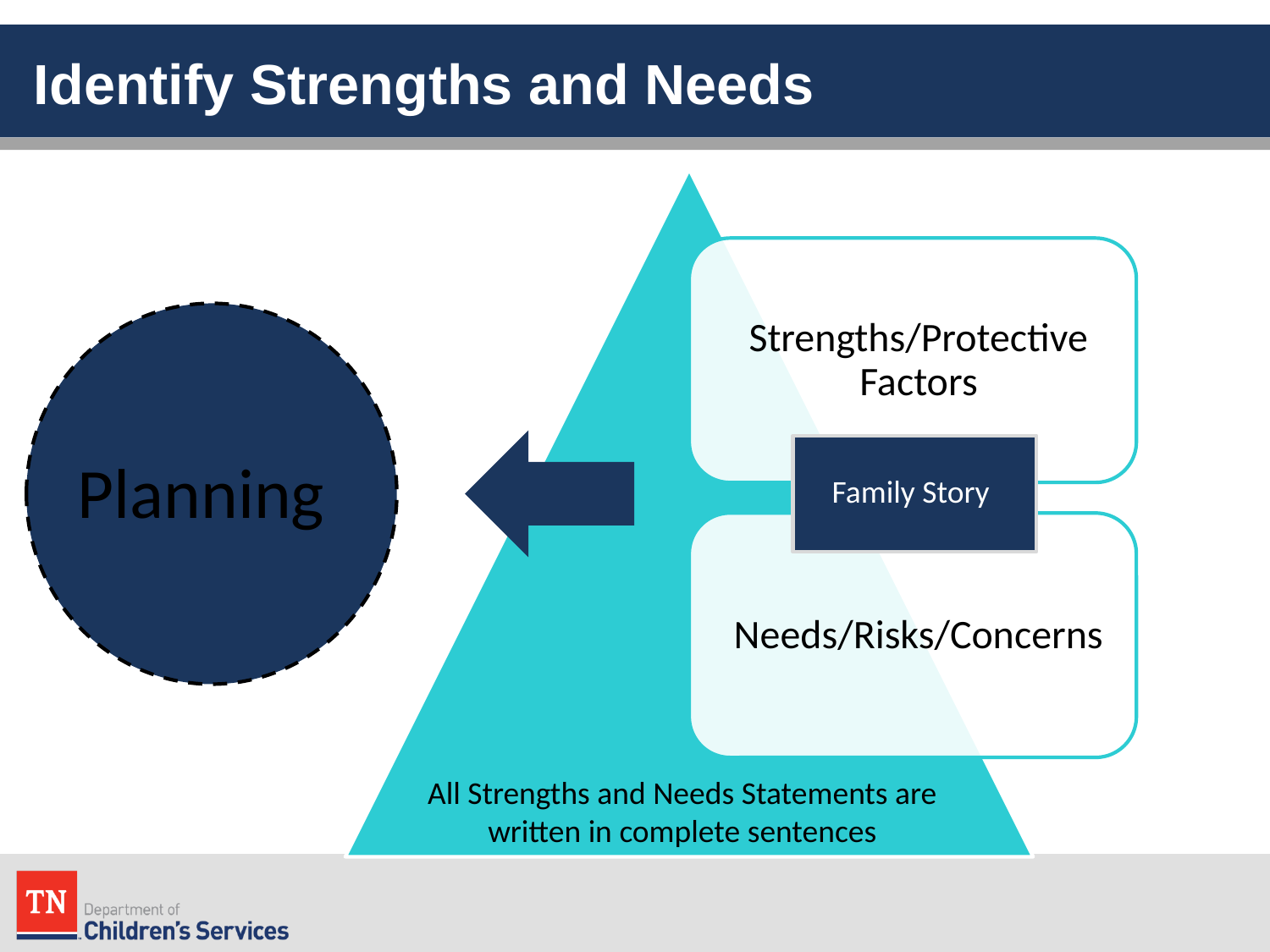

# Identify Strengths and Needs
Strengths/Protective Factors
Needs/Risks/Concerns

Planning
Family Story
All Strengths and Needs Statements are written in complete sentences